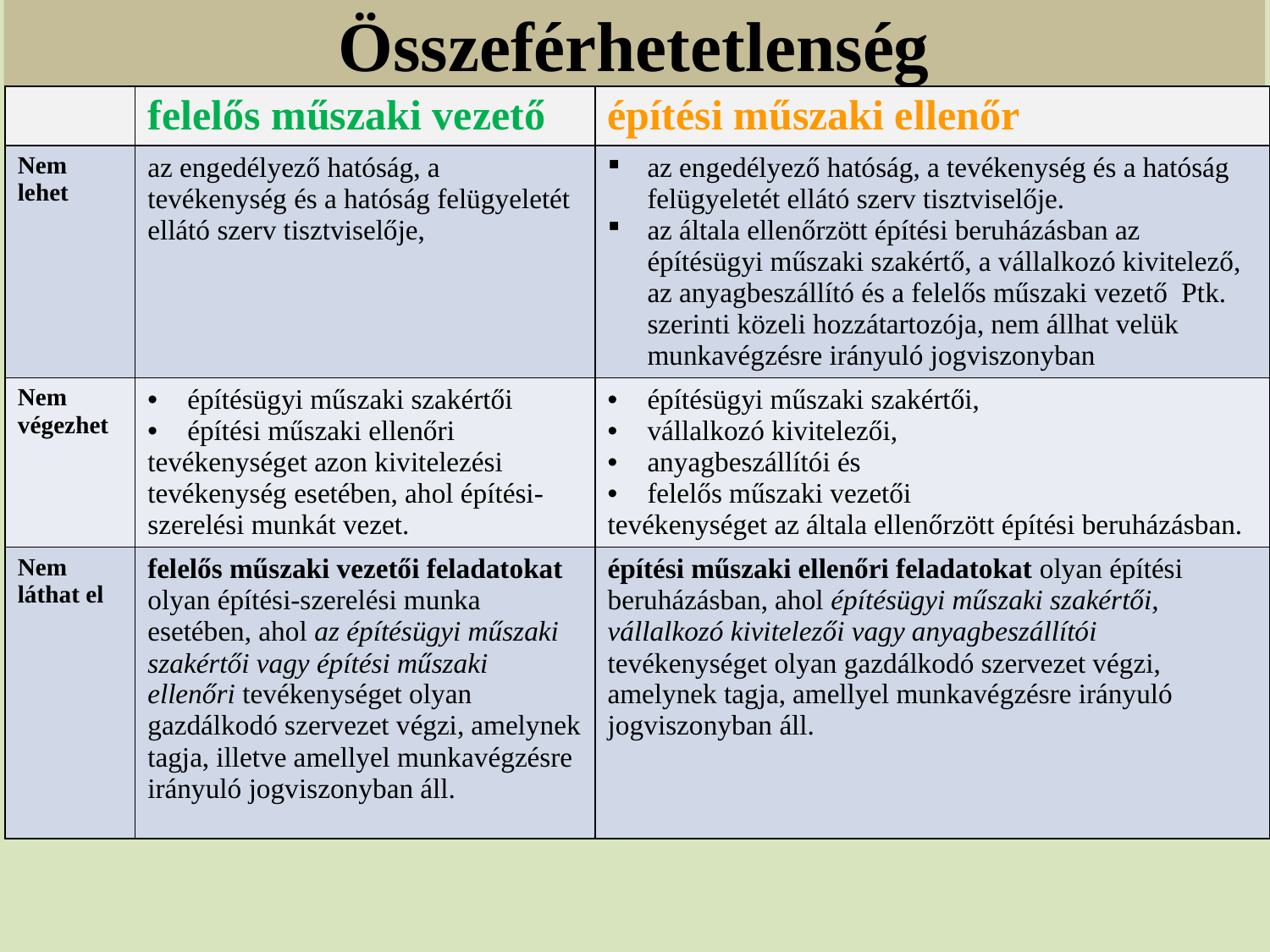

# Összeférhetetlenség
|  | felelős műszaki vezető | építési műszaki ellenőr |
| --- | --- | --- |
| Nem lehet | az engedélyező hatóság, a tevékenység és a hatóság felügyeletét ellátó szerv tisztviselője, | az engedélyező hatóság, a tevékenység és a hatóság felügyeletét ellátó szerv tisztviselője. az általa ellenőrzött építési beruházásban az építésügyi műszaki szakértő, a vállalkozó kivitelező, az anyagbeszállító és a felelős műszaki vezető Ptk. szerinti közeli hozzátartozója, nem állhat velük munkavégzésre irányuló jogviszonyban |
| Nem végezhet | építésügyi műszaki szakértői építési műszaki ellenőri tevékenységet azon kivitelezési tevékenység esetében, ahol építési-szerelési munkát vezet. | építésügyi műszaki szakértői, vállalkozó kivitelezői, anyagbeszállítói és felelős műszaki vezetői tevékenységet az általa ellenőrzött építési beruházásban. |
| Nem láthat el | felelős műszaki vezetői feladatokat olyan építési-szerelési munka esetében, ahol az építésügyi műszaki szakértői vagy építési műszaki ellenőri tevékenységet olyan gazdálkodó szervezet végzi, amelynek tagja, illetve amellyel munkavégzésre irányuló jogviszonyban áll. | építési műszaki ellenőri feladatokat olyan építési beruházásban, ahol építésügyi műszaki szakértői, vállalkozó kivitelezői vagy anyagbeszállítói tevékenységet olyan gazdálkodó szervezet végzi, amelynek tagja, amellyel munkavégzésre irányuló jogviszonyban áll. |